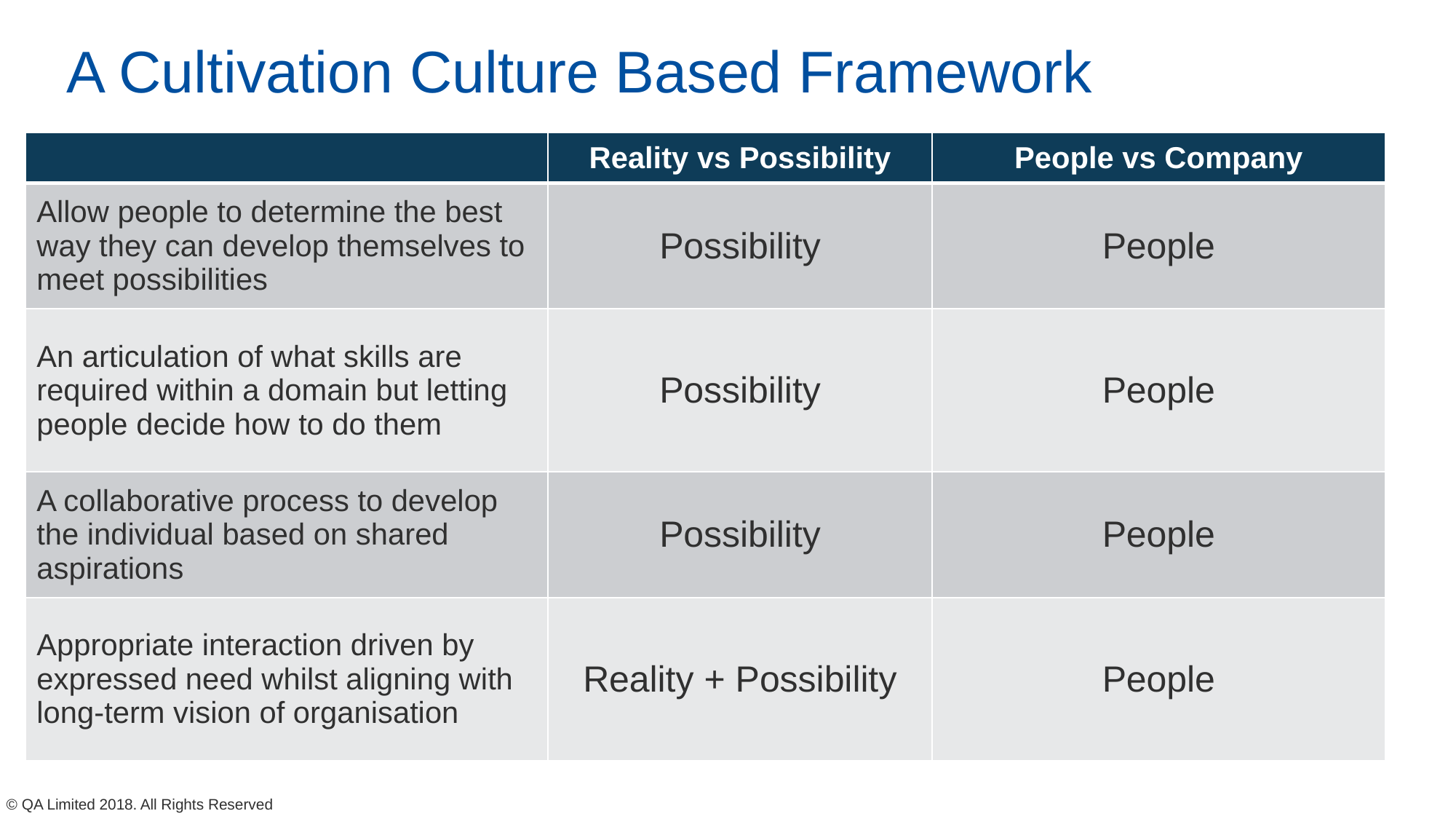

# A Cultivation Culture Based Framework
|  | Reality vs Possibility | People vs Company |
| --- | --- | --- |
| Allow people to determine the best way they can develop themselves to meet possibilities | Possibility | People |
| An articulation of what skills are required within a domain but letting people decide how to do them | Possibility | People |
| A collaborative process to develop the individual based on shared aspirations | Possibility | People |
| Appropriate interaction driven by expressed need whilst aligning with long-term vision of organisation | Reality + Possibility | People |